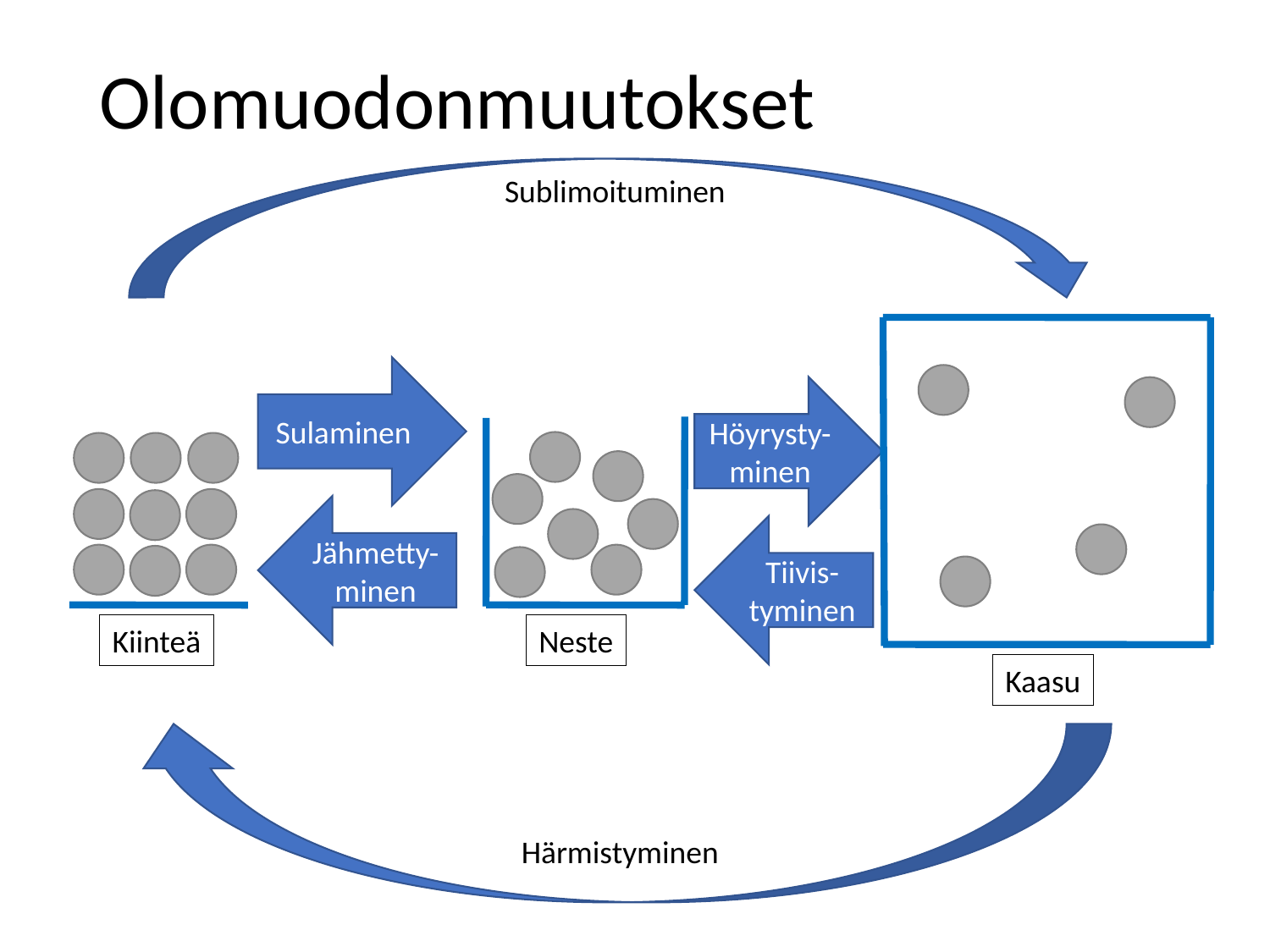

# Olomuodonmuutokset
Sublimoituminen

Sulaminen
Höyrysty-minen

Jähmetty-minen
Tiivis-tyminen
Kiinteä
Neste
Kaasu

Härmistyminen